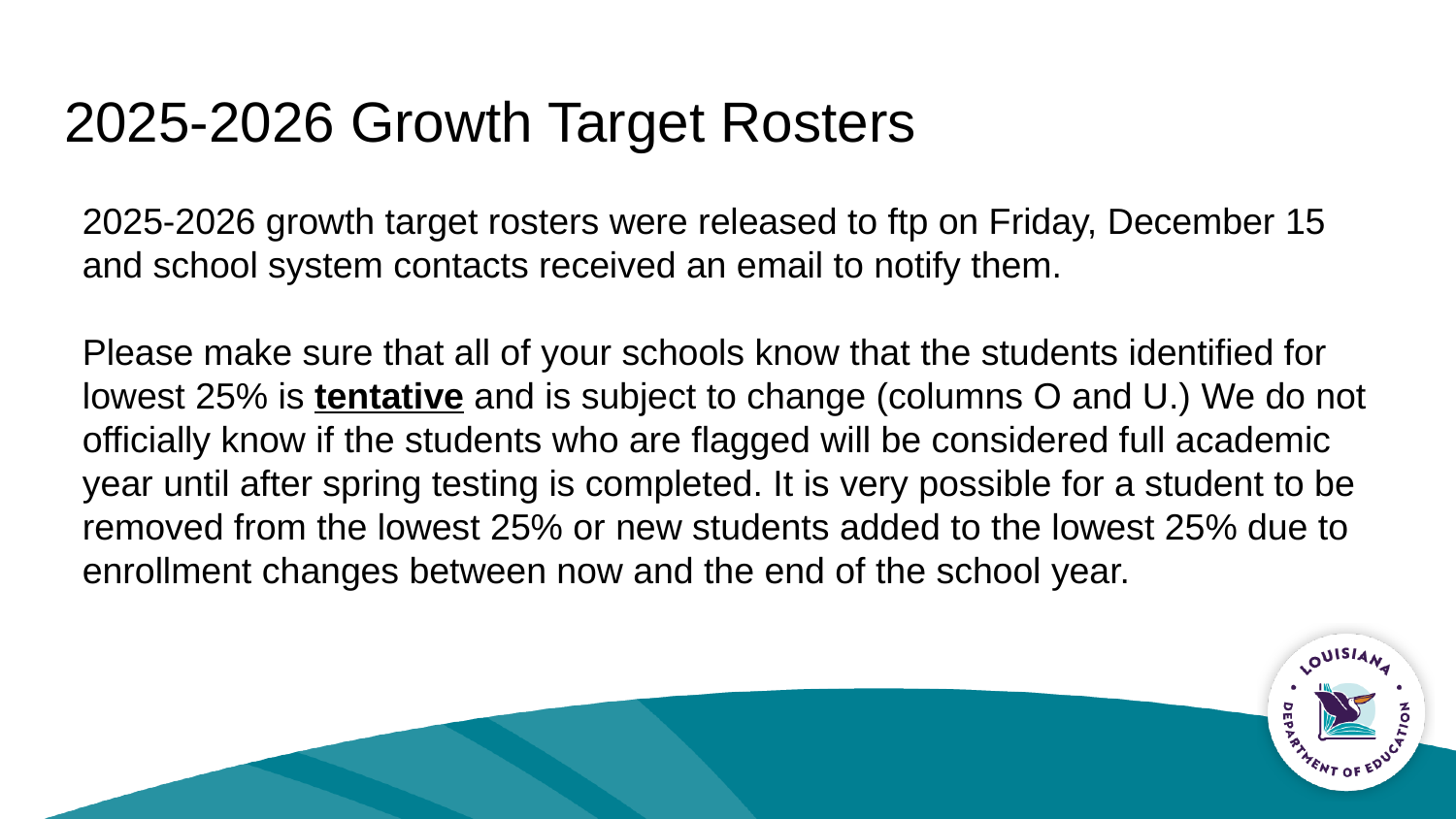

# 2025-2026 Growth Target Rosters
2025-2026 growth target rosters were released to ftp on Friday, December 15 and school system contacts received an email to notify them.

Please make sure that all of your schools know that the students identified for lowest 25% is tentative and is subject to change (columns O and U.) We do not officially know if the students who are flagged will be considered full academic year until after spring testing is completed. It is very possible for a student to be removed from the lowest 25% or new students added to the lowest 25% due to enrollment changes between now and the end of the school year.